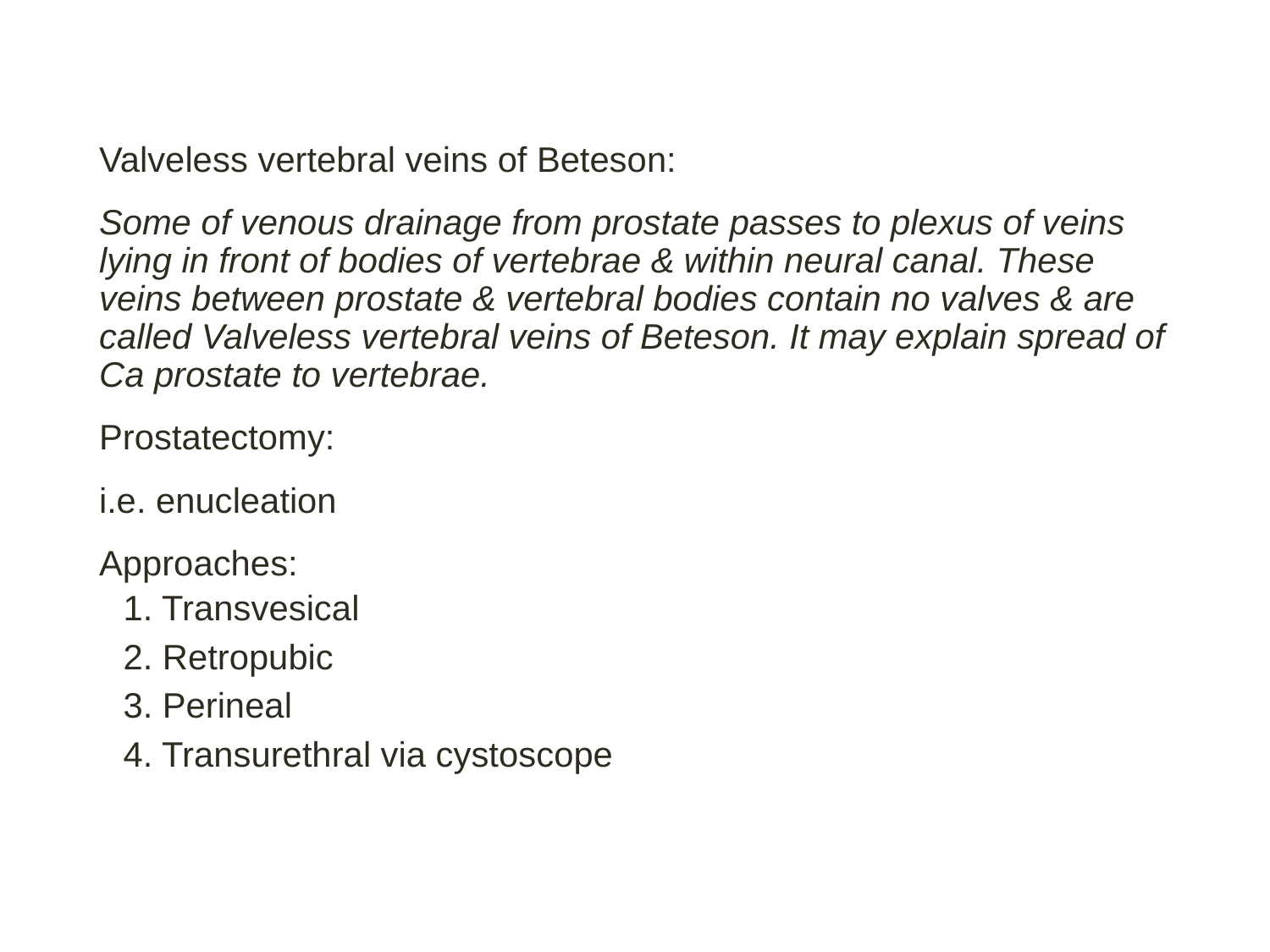

Valveless vertebral veins of Beteson:
Some of venous drainage from prostate passes to plexus of veins lying in front of bodies of vertebrae & within neural canal. These veins between prostate & vertebral bodies contain no valves & are called Valveless vertebral veins of Beteson. It may explain spread of Ca prostate to vertebrae.
Prostatectomy:
i.e. enucleation
Approaches:
1. Transvesical
2. Retropubic
3. Perineal
4. Transurethral via cystoscope